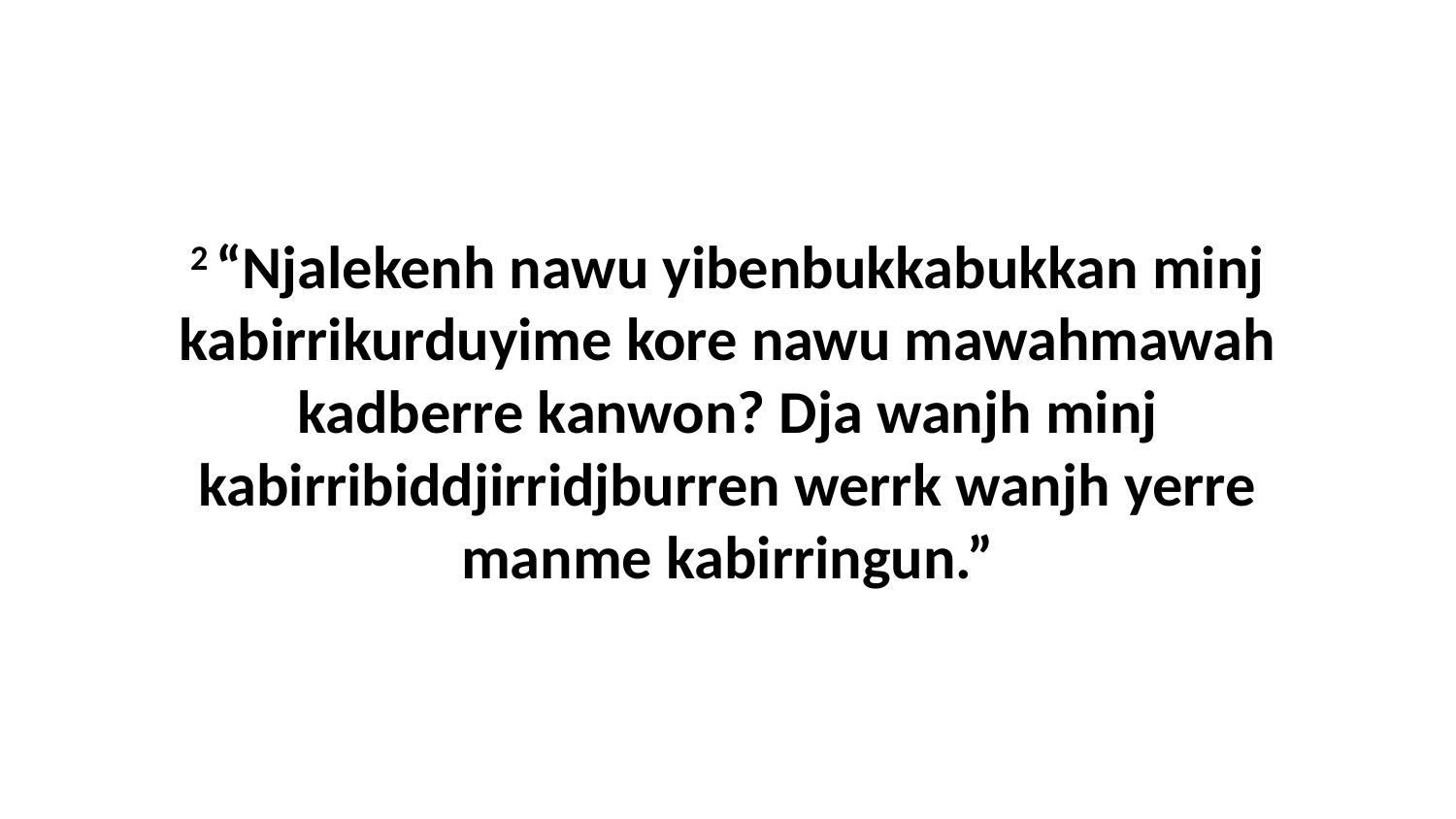

2 “Njalekenh nawu yibenbukkabukkan minj kabirrikurduyime kore nawu mawahmawah kadberre kanwon? Dja wanjh minj kabirribiddjirridjburren werrk wanjh yerre manme kabirringun.”